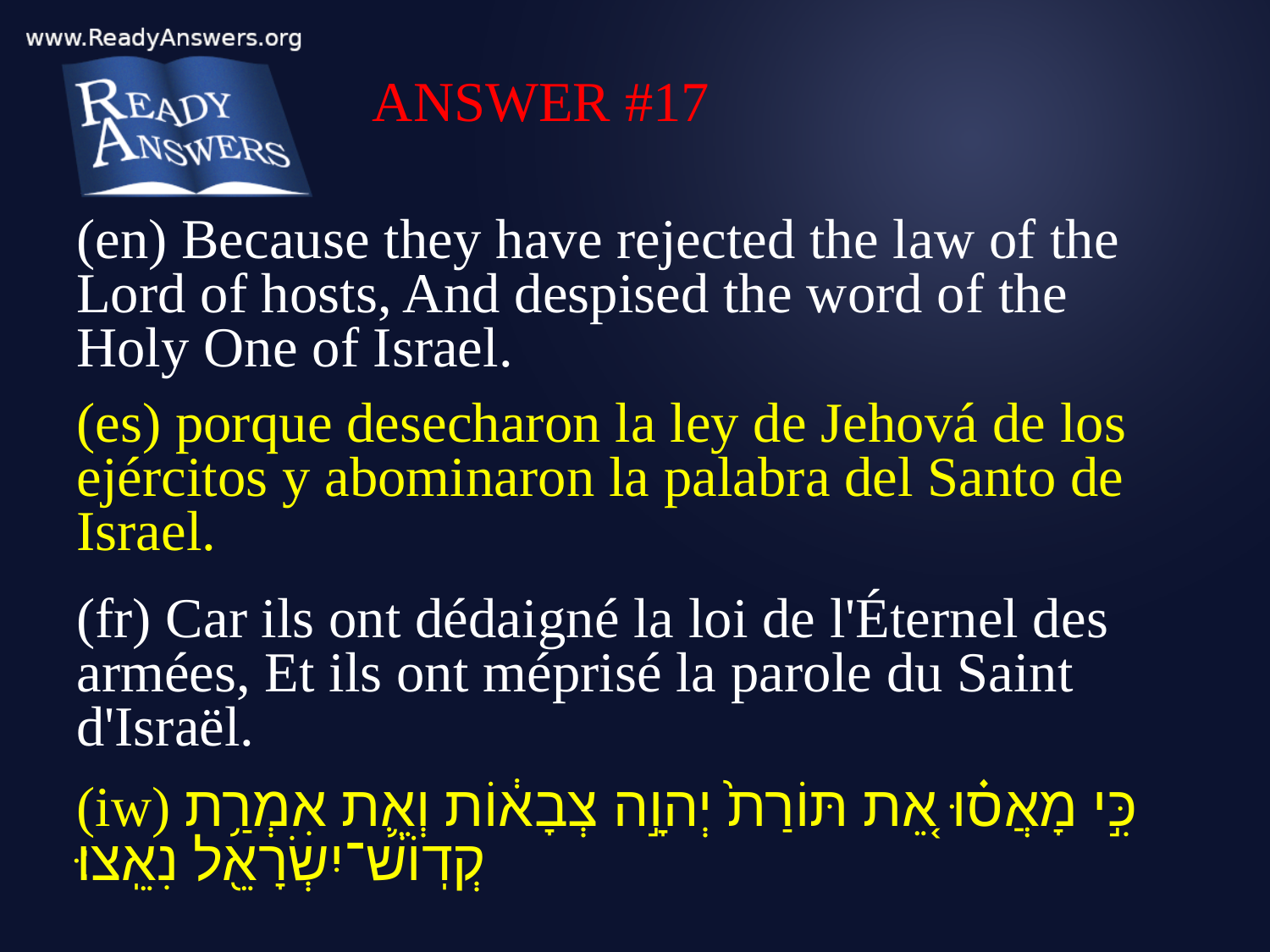

ANSWER #17
(en) Because they have rejected the law of the Lord of hosts, And despised the word of the Holy One of Israel.
(es) porque desecharon la ley de Jehová de los ejércitos y abominaron la palabra del Santo de Israel.
(fr) Car ils ont dédaigné la loi de l'Éternel des armées, Et ils ont méprisé la parole du Saint d'Israël.
(iw) כִּ֣י מָאֲס֗וּ אֵ֚ת תּוֹרַת֙ יְהוָ֣ה צְבָא֔וֹת וְאֵ֛ת אִמְרַ֥ת קְדֽוֹשׁ־יִשְׂרָאֵ֖ל נִאֵֽצוּ׃